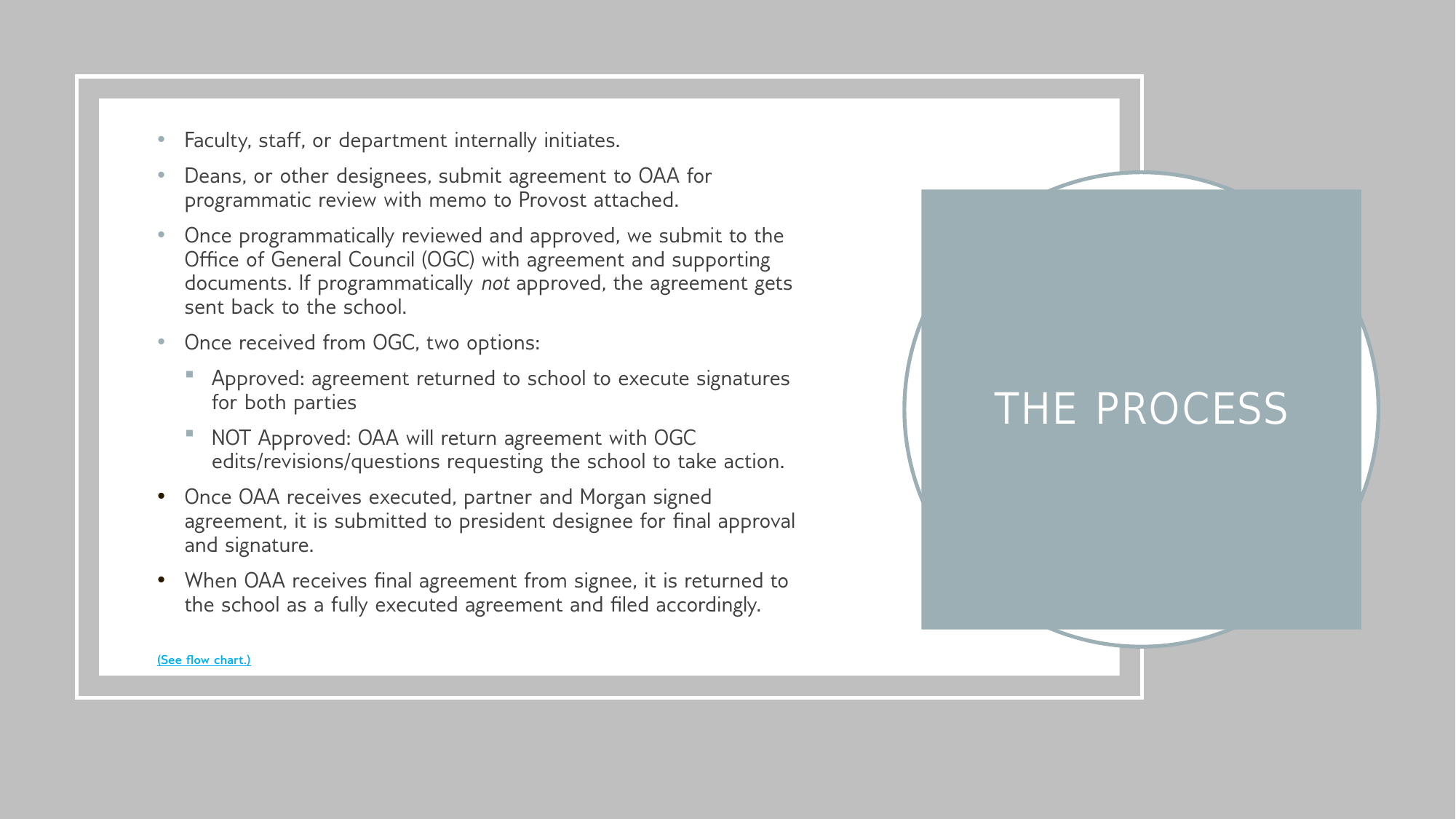

Faculty, staff, or department internally initiates.
Deans, or other designees, submit agreement to OAA for programmatic review with memo to Provost attached.
Once programmatically reviewed and approved, we submit to the Office of General Council (OGC) with agreement and supporting documents. If programmatically not approved, the agreement gets sent back to the school.
Once received from OGC, two options:
Approved: agreement returned to school to execute signatures for both parties
NOT Approved: OAA will return agreement with OGC edits/revisions/questions requesting the school to take action.
Once OAA receives executed, partner and Morgan signed agreement, it is submitted to president designee for final approval and signature.
When OAA receives final agreement from signee, it is returned to the school as a fully executed agreement and filed accordingly.

(See flow chart.)

# The process